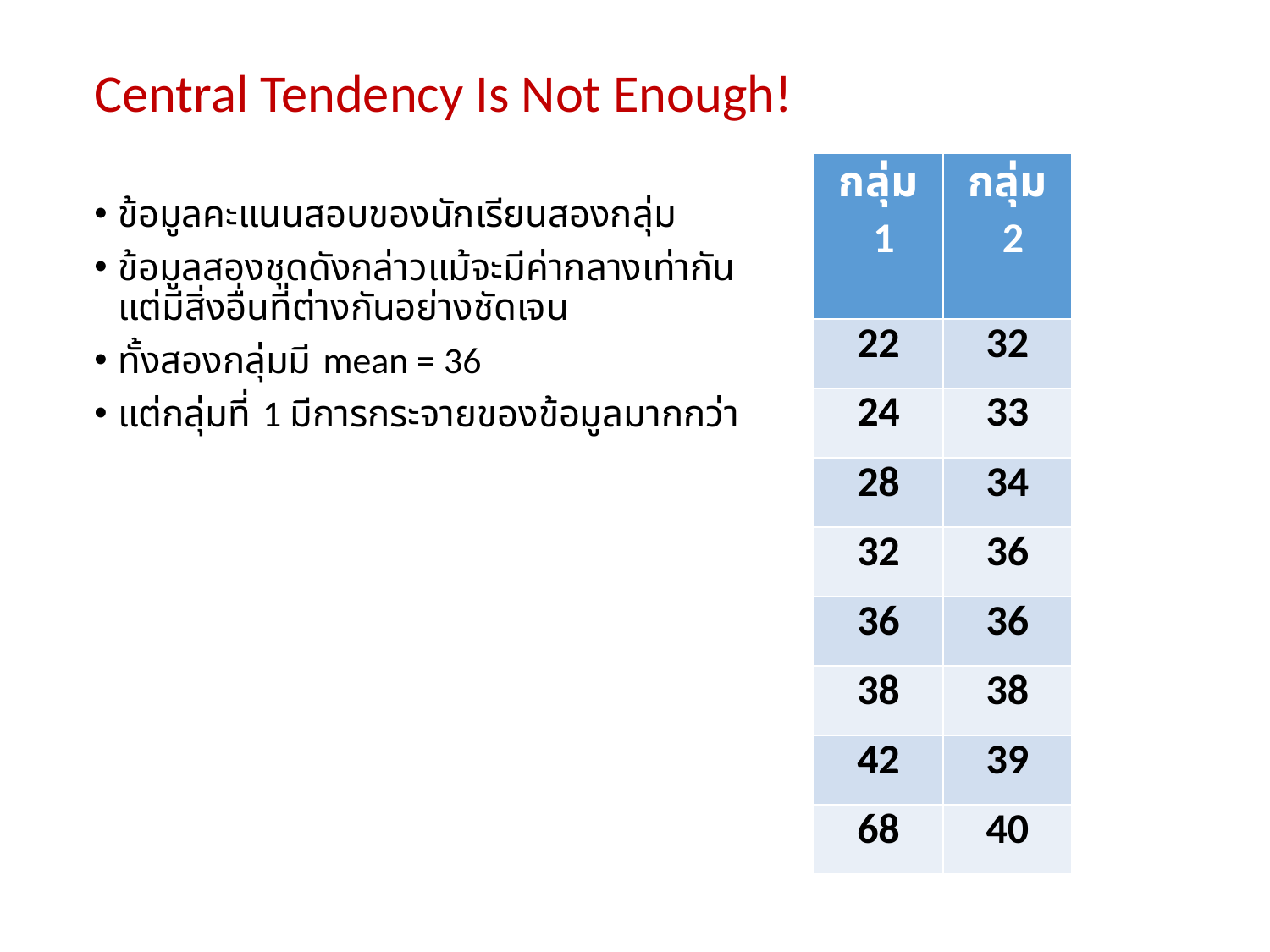

# Central Tendency Is Not Enough!
| กลุ่ม 1 | กลุ่ม 2 |
| --- | --- |
| 22 | 32 |
| 24 | 33 |
| 28 | 34 |
| 32 | 36 |
| 36 | 36 |
| 38 | 38 |
| 42 | 39 |
| 68 | 40 |
ข้อมูลคะแนนสอบของนักเรียนสองกลุ่ม
ข้อมูลสองชุดดังกล่าวแม้จะมีค่ากลางเท่ากัน แต่มีสิ่งอื่นที่ต่างกันอย่างชัดเจน
ทั้งสองกลุ่มมี mean = 36
แต่กลุ่มที่ 1 มีการกระจายของข้อมูลมากกว่า
55